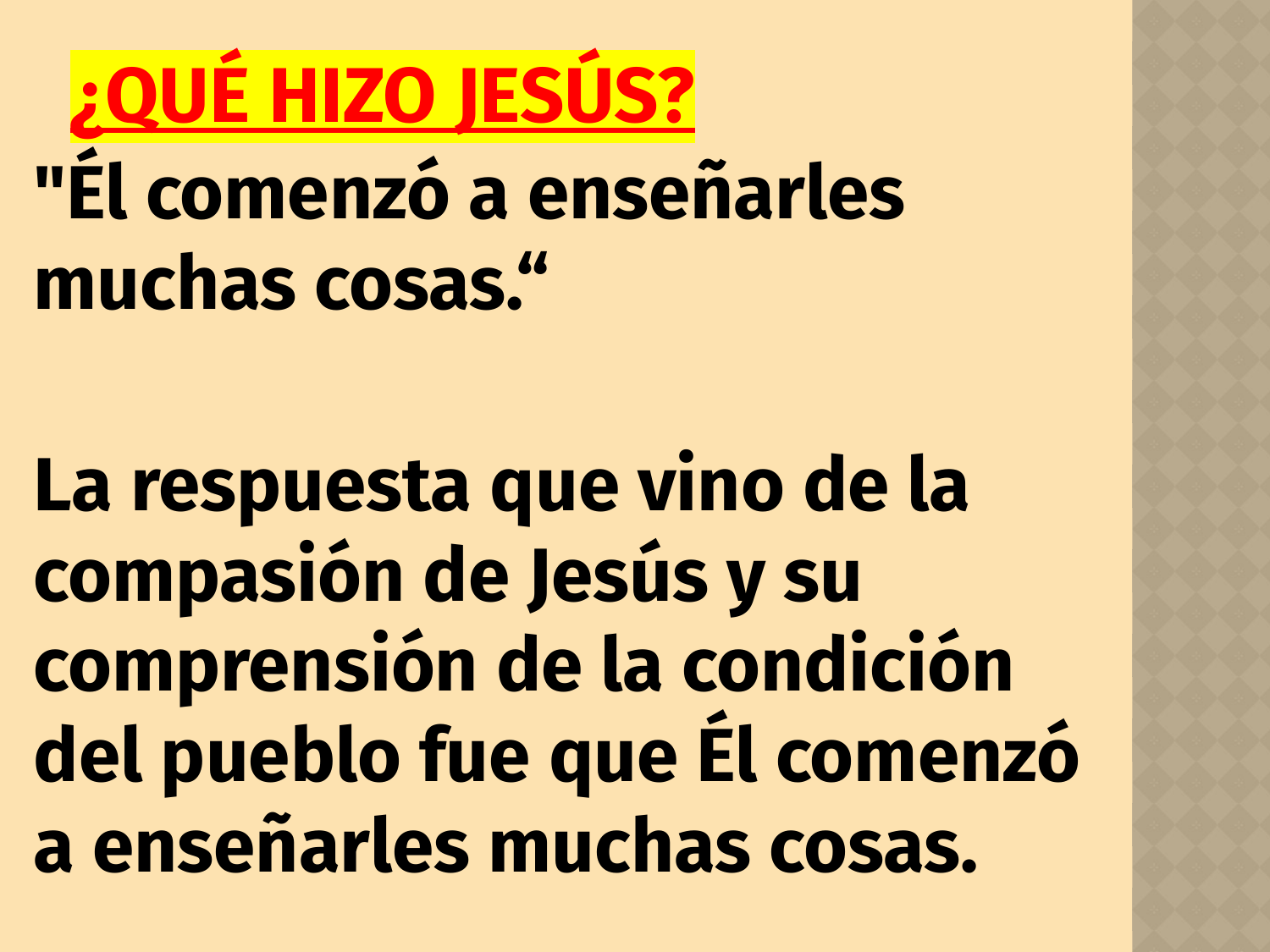

# ¿Qué hizo Jesús?

"Él comenzó a enseñarles muchas cosas.“

La respuesta que vino de la compasión de Jesús y su comprensión de la condición del pueblo fue que Él comenzó a enseñarles muchas cosas.